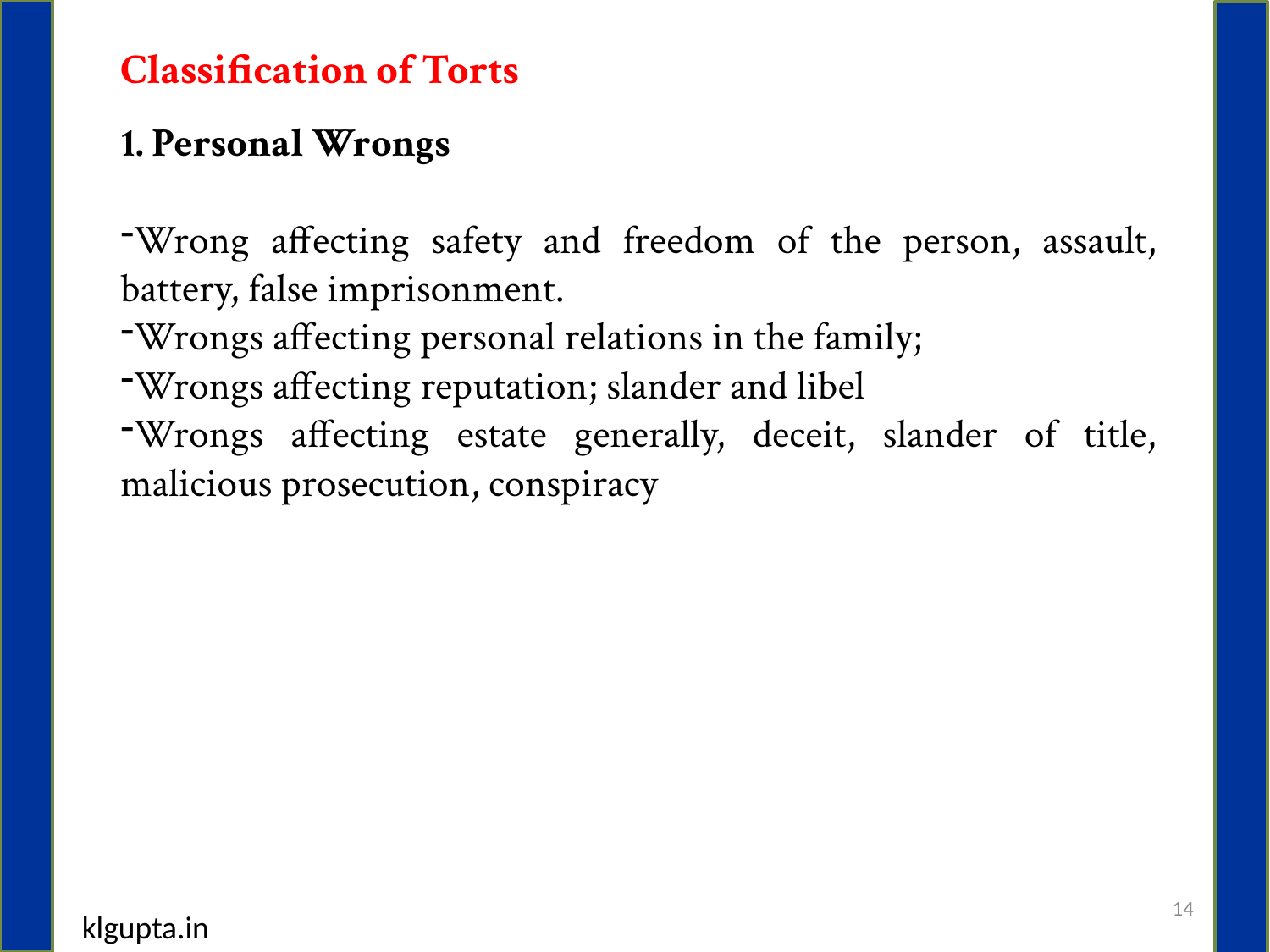

Classification of Torts
1. Personal Wrongs

Wrong affecting safety and freedom of the person, assault, battery, false imprisonment.
Wrongs affecting personal relations in the family;
Wrongs affecting reputation; slander and libel
Wrongs affecting estate generally, deceit, slander of title, malicious prosecution, conspiracy

14
klgupta.in